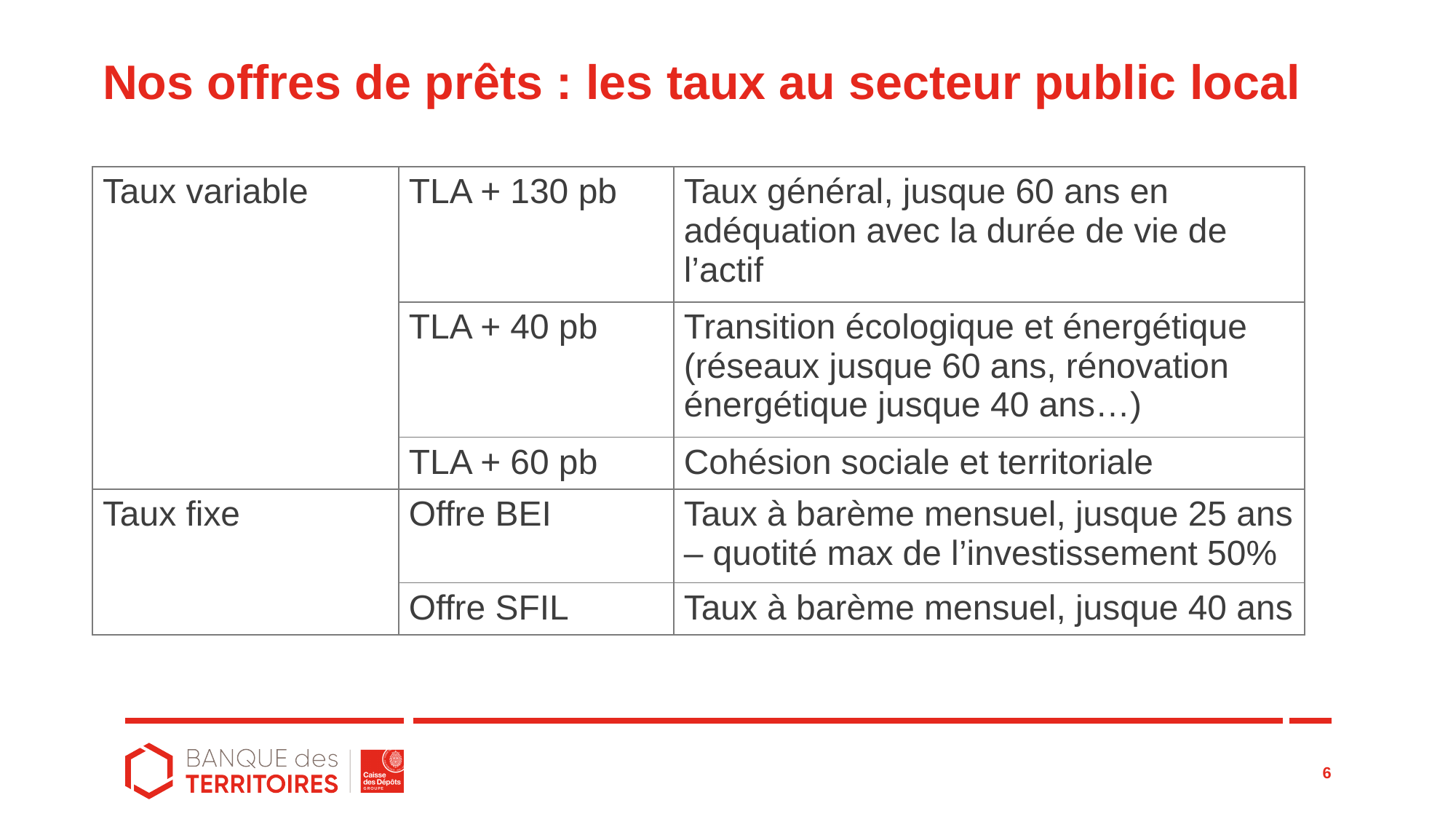

# Nos offres de prêts : les taux au secteur public local
| Taux variable | TLA + 130 pb | Taux général, jusque 60 ans en adéquation avec la durée de vie de l’actif |
| --- | --- | --- |
|  | TLA + 40 pb | Transition écologique et énergétique (réseaux jusque 60 ans, rénovation énergétique jusque 40 ans…) |
|  | TLA + 60 pb | Cohésion sociale et territoriale |
| Taux fixe | Offre BEI | Taux à barème mensuel, jusque 25 ans – quotité max de l’investissement 50% |
|  | Offre SFIL | Taux à barème mensuel, jusque 40 ans |
6